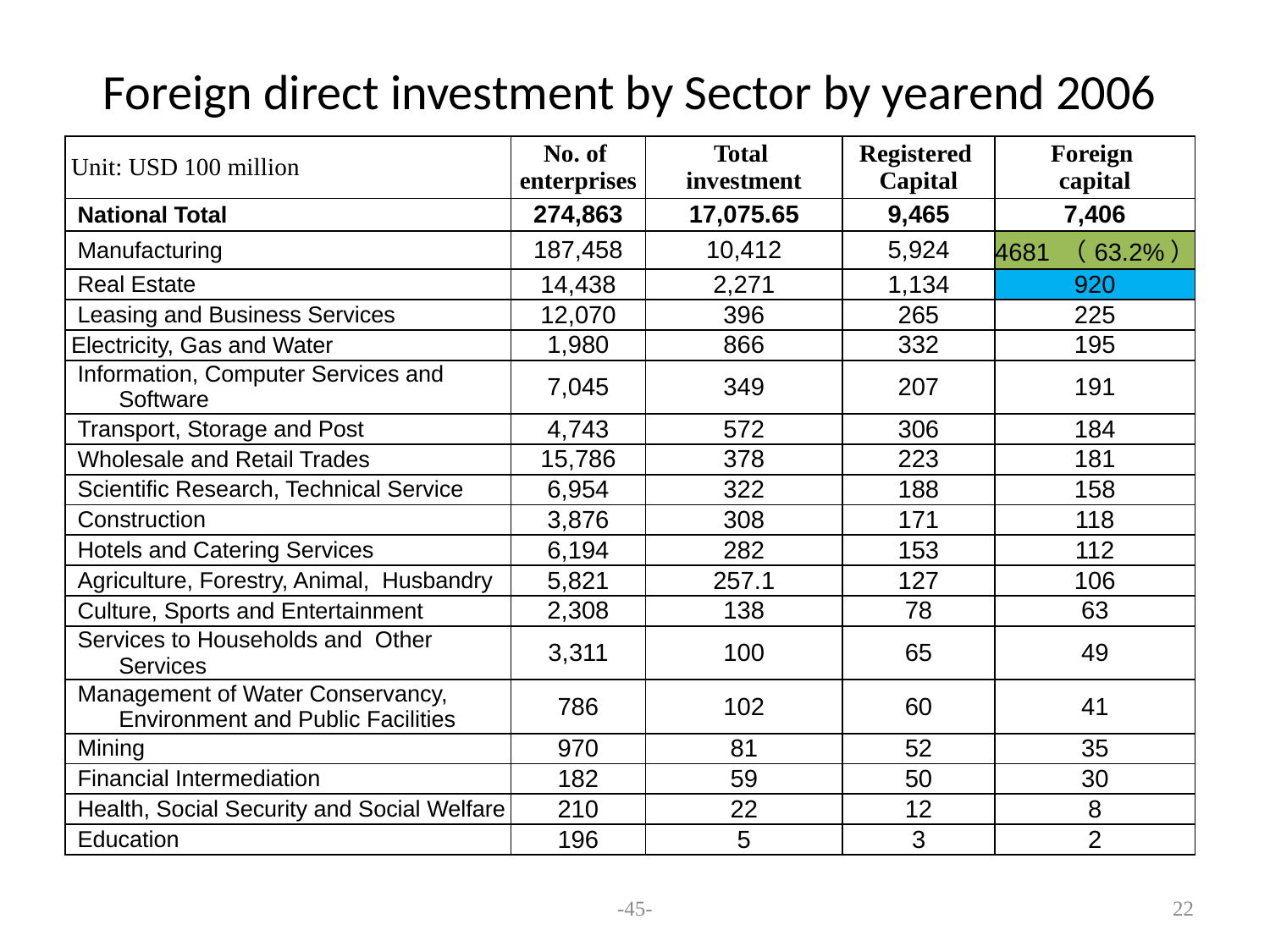

# Foreign direct investment by Sector by yearend 2006
| Unit: USD 100 million | No. of enterprises | Total investment | Registered Capital | Foreign capital |
| --- | --- | --- | --- | --- |
| National Total | 274,863 | 17,075.65 | 9,465 | 7,406 |
| Manufacturing | 187,458 | 10,412 | 5,924 | 4681 （63.2%） |
| Real Estate | 14,438 | 2,271 | 1,134 | 920 |
| Leasing and Business Services | 12,070 | 396 | 265 | 225 |
| Electricity, Gas and Water | 1,980 | 866 | 332 | 195 |
| Information, Computer Services and Software | 7,045 | 349 | 207 | 191 |
| Transport, Storage and Post | 4,743 | 572 | 306 | 184 |
| Wholesale and Retail Trades | 15,786 | 378 | 223 | 181 |
| Scientific Research, Technical Service | 6,954 | 322 | 188 | 158 |
| Construction | 3,876 | 308 | 171 | 118 |
| Hotels and Catering Services | 6,194 | 282 | 153 | 112 |
| Agriculture, Forestry, Animal, Husbandry | 5,821 | 257.1 | 127 | 106 |
| Culture, Sports and Entertainment | 2,308 | 138 | 78 | 63 |
| Services to Households and Other Services | 3,311 | 100 | 65 | 49 |
| Management of Water Conservancy, Environment and Public Facilities | 786 | 102 | 60 | 41 |
| Mining | 970 | 81 | 52 | 35 |
| Financial Intermediation | 182 | 59 | 50 | 30 |
| Health, Social Security and Social Welfare | 210 | 22 | 12 | 8 |
| Education | 196 | 5 | 3 | 2 |
-45-
22